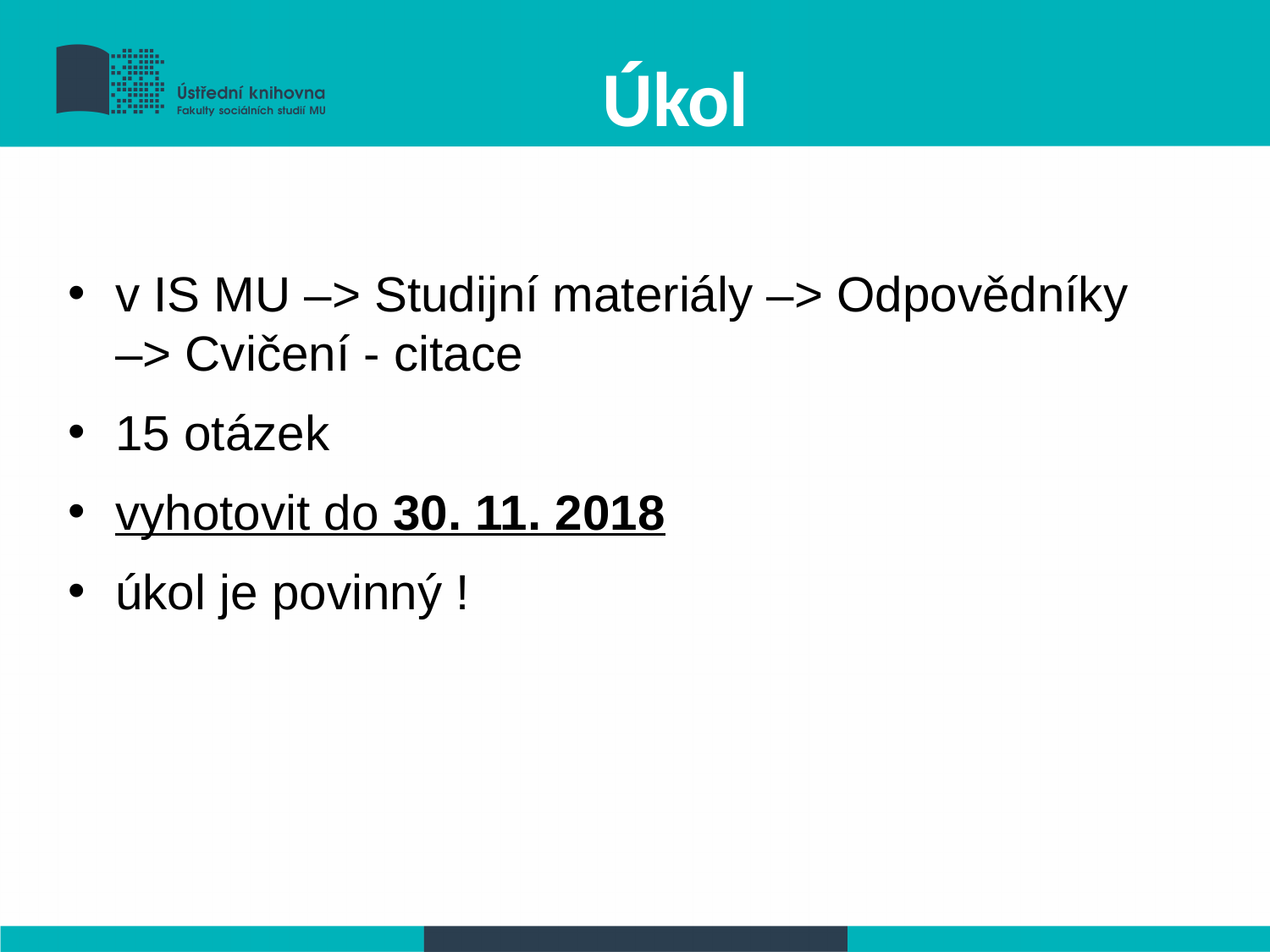

# Úkol

v IS MU –> Studijní materiály –> Odpovědníky
–> Cvičení - citace
15 otázek
vyhotovit do 30. 11. 2018
úkol je povinný !